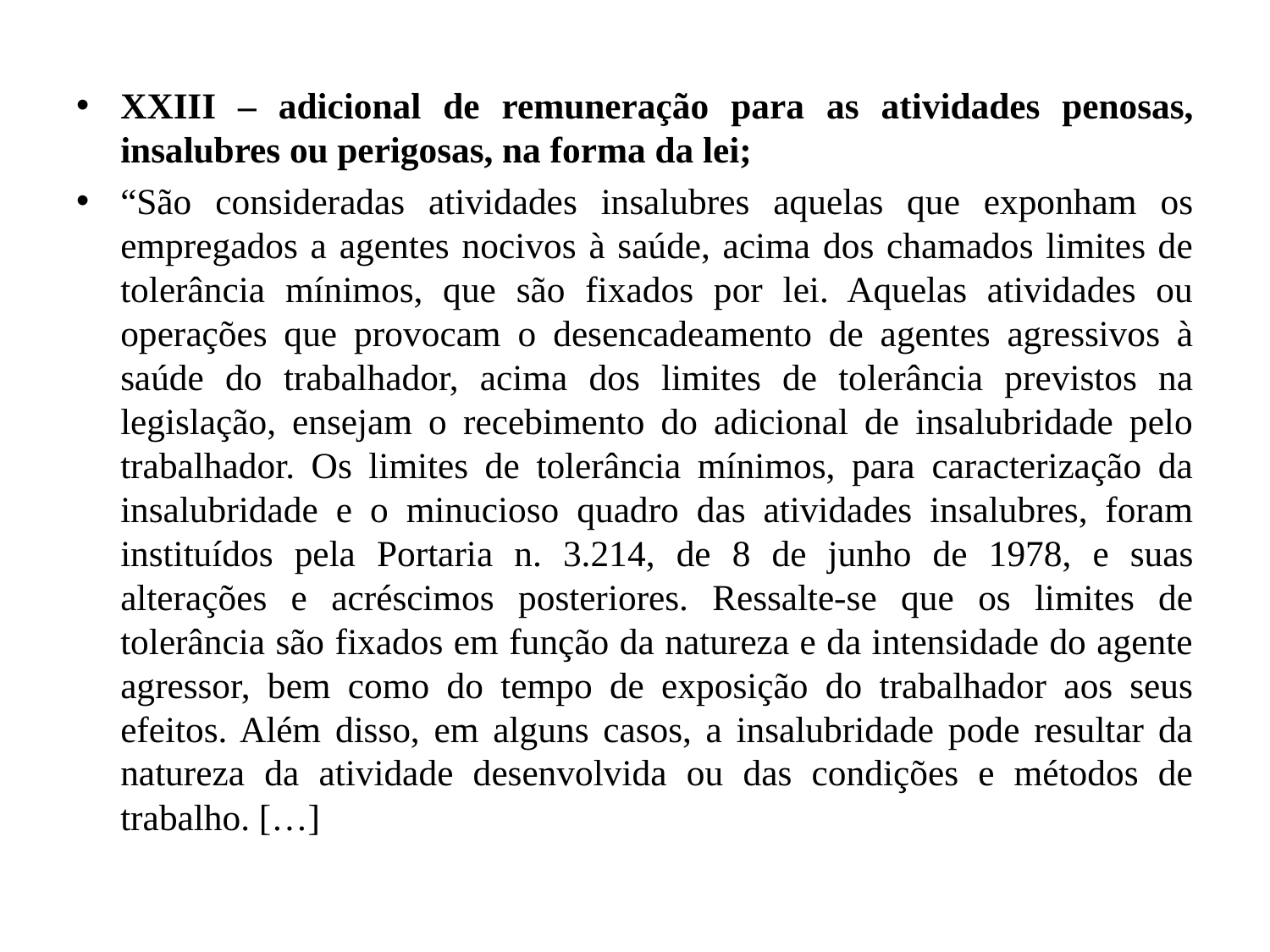

XXIII – adicional de remuneração para as atividades penosas, insalubres ou perigosas, na forma da lei;
“São consideradas atividades insalubres aquelas que exponham os empregados a agentes nocivos à saúde, acima dos chamados limites de tolerância mínimos, que são fixados por lei. Aquelas atividades ou operações que provocam o desencadeamento de agentes agressivos à saúde do trabalhador, acima dos limites de tolerância previstos na legislação, ensejam o recebimento do adicional de insalubridade pelo trabalhador. Os limites de tolerância mínimos, para caracterização da insalubridade e o minucioso quadro das atividades insalubres, foram instituídos pela Portaria n. 3.214, de 8 de junho de 1978, e suas alterações e acréscimos posteriores. Ressalte-se que os limites de tolerância são fixados em função da natureza e da intensidade do agente agressor, bem como do tempo de exposição do trabalhador aos seus efeitos. Além disso, em alguns casos, a insalubridade pode resultar da natureza da atividade desenvolvida ou das condições e métodos de trabalho. […]